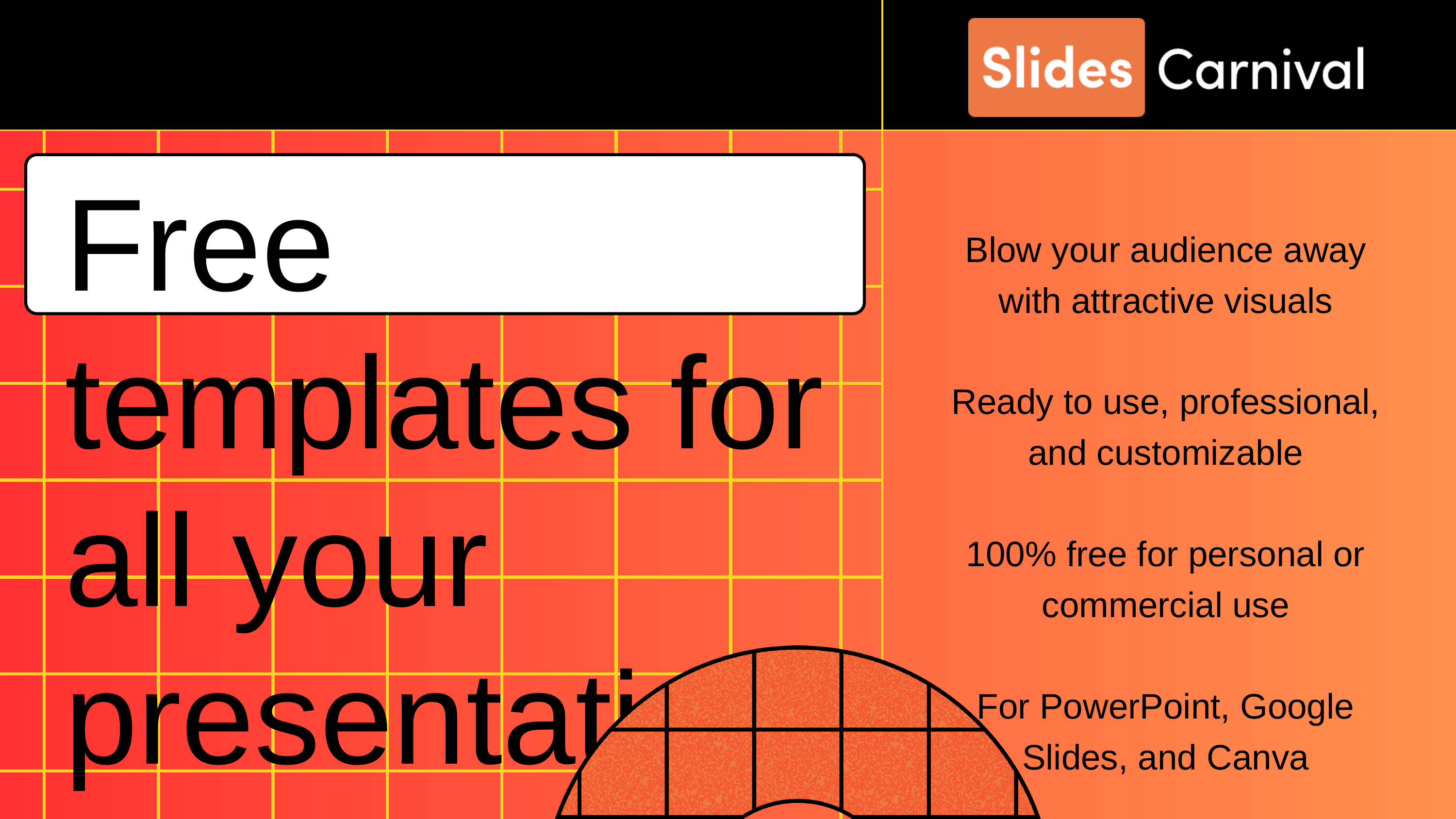

Free templates for all your presentation needs
Blow your audience away with attractive visuals
Ready to use, professional, and customizable
100% free for personal or commercial use

For PowerPoint, Google Slides, and Canva